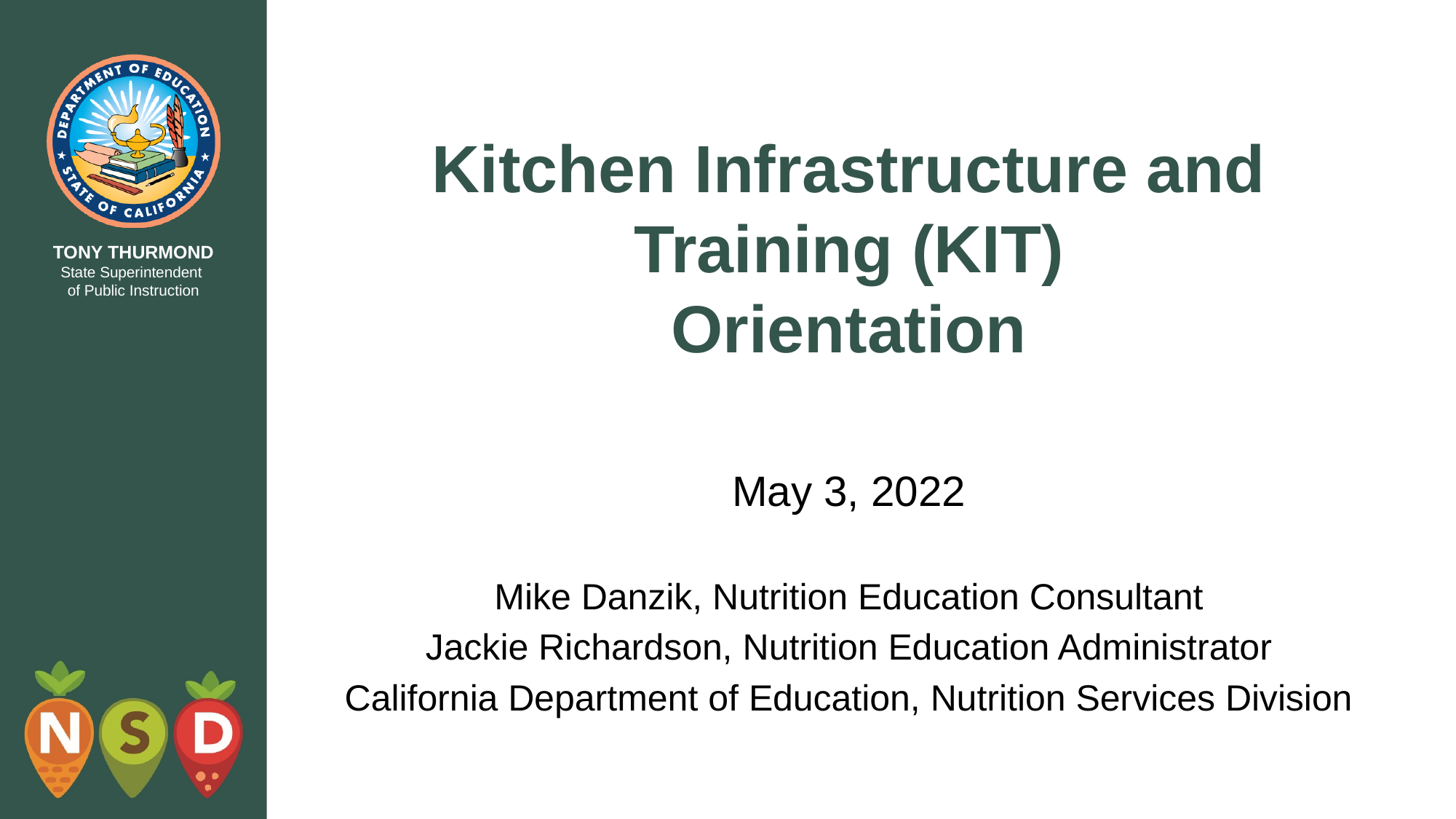

# Kitchen Infrastructure and Training (KIT) Orientation

May 3, 2022

Mike Danzik, Nutrition Education Consultant
Jackie Richardson, Nutrition Education Administrator
California Department of Education, Nutrition Services Division